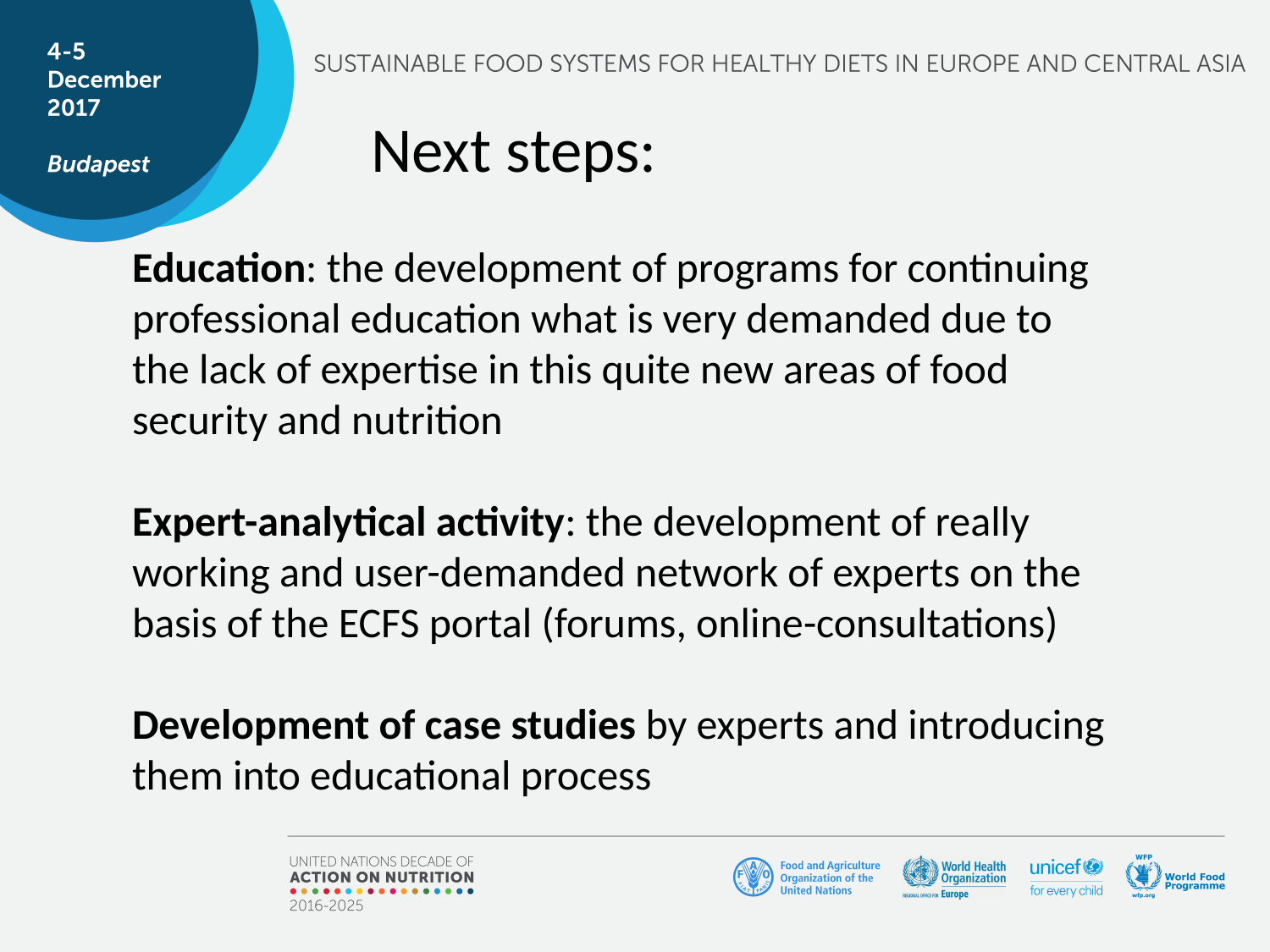

Next steps:

Education: the development of programs for continuing professional education what is very demanded due to the lack of expertise in this quite new areas of food security and nutrition

Expert-analytical activity: the development of really working and user-demanded network of experts on the basis of the ECFS portal (forums, online-consultations)

Development of case studies by experts and introducing them into educational process

-